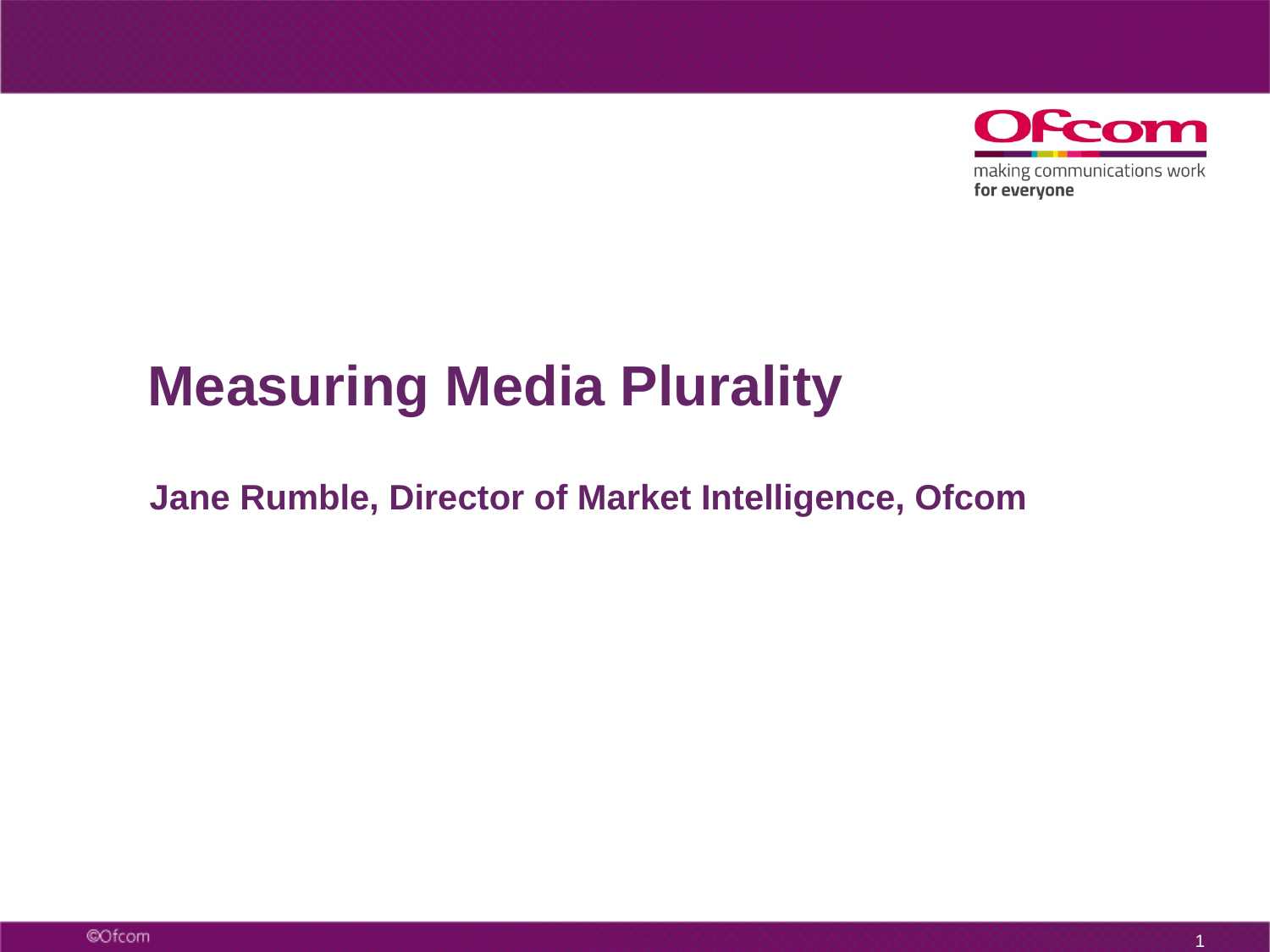

# Measuring Media Plurality
Jane Rumble, Director of Market Intelligence, Ofcom

1